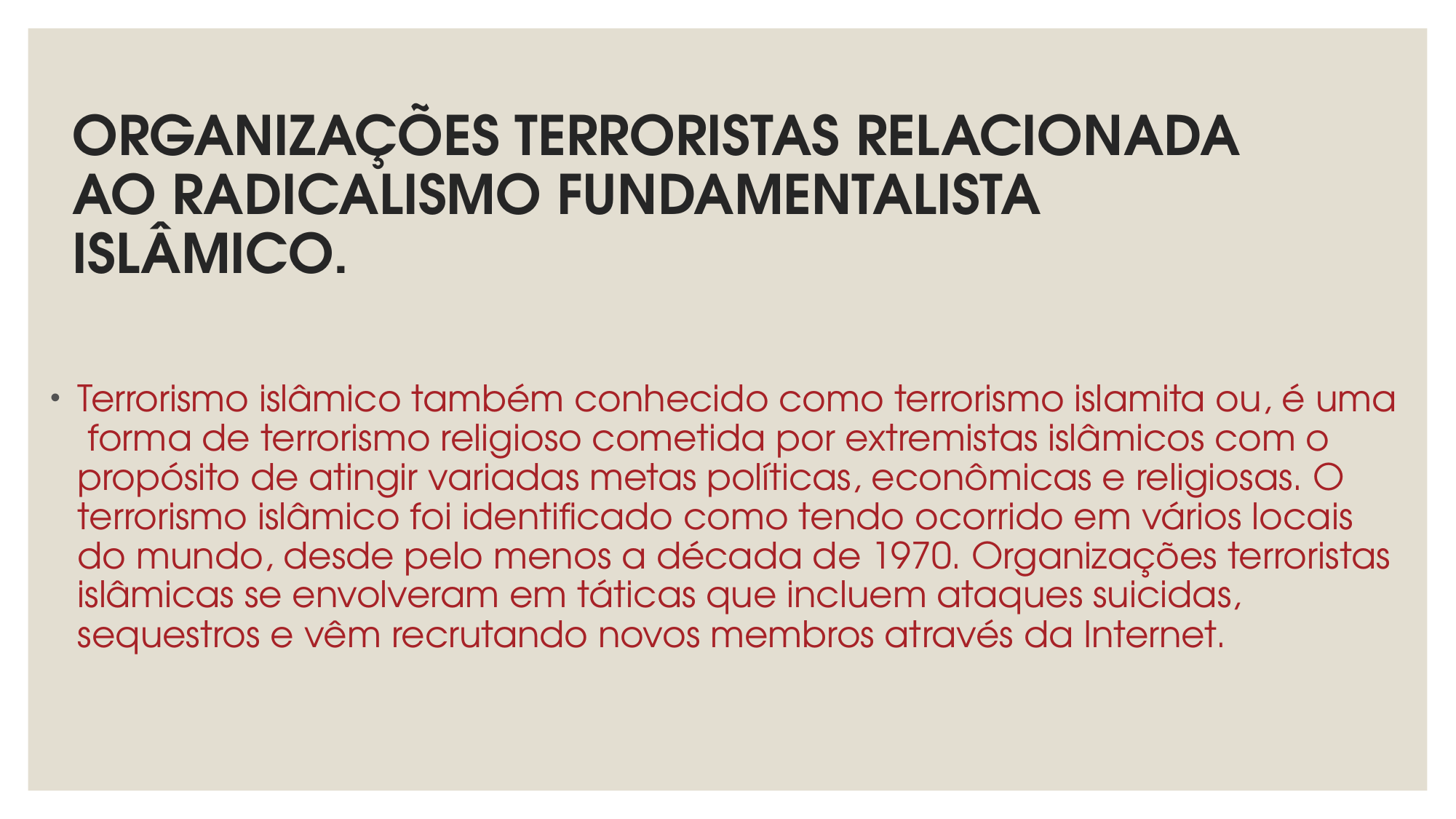

# ORGANIZAÇÕES TERRORISTAS RELACIONADA  AO RADICALISMO FUNDAMENTALISTA  ISLÂMICO.
Terrorismo islâmico também conhecido como terrorismo islamita ou, é uma  forma de terrorismo religioso cometida por extremistas islâmicos com o  propósito de atingir variadas metas políticas, econômicas e religiosas. O  terrorismo islâmico foi identificado como tendo ocorrido em vários locais  do mundo, desde pelo menos a década de 1970. Organizações terroristas  islâmicas se envolveram em táticas que incluem ataques suicidas,  sequestros e vêm recrutando novos membros através da Internet.